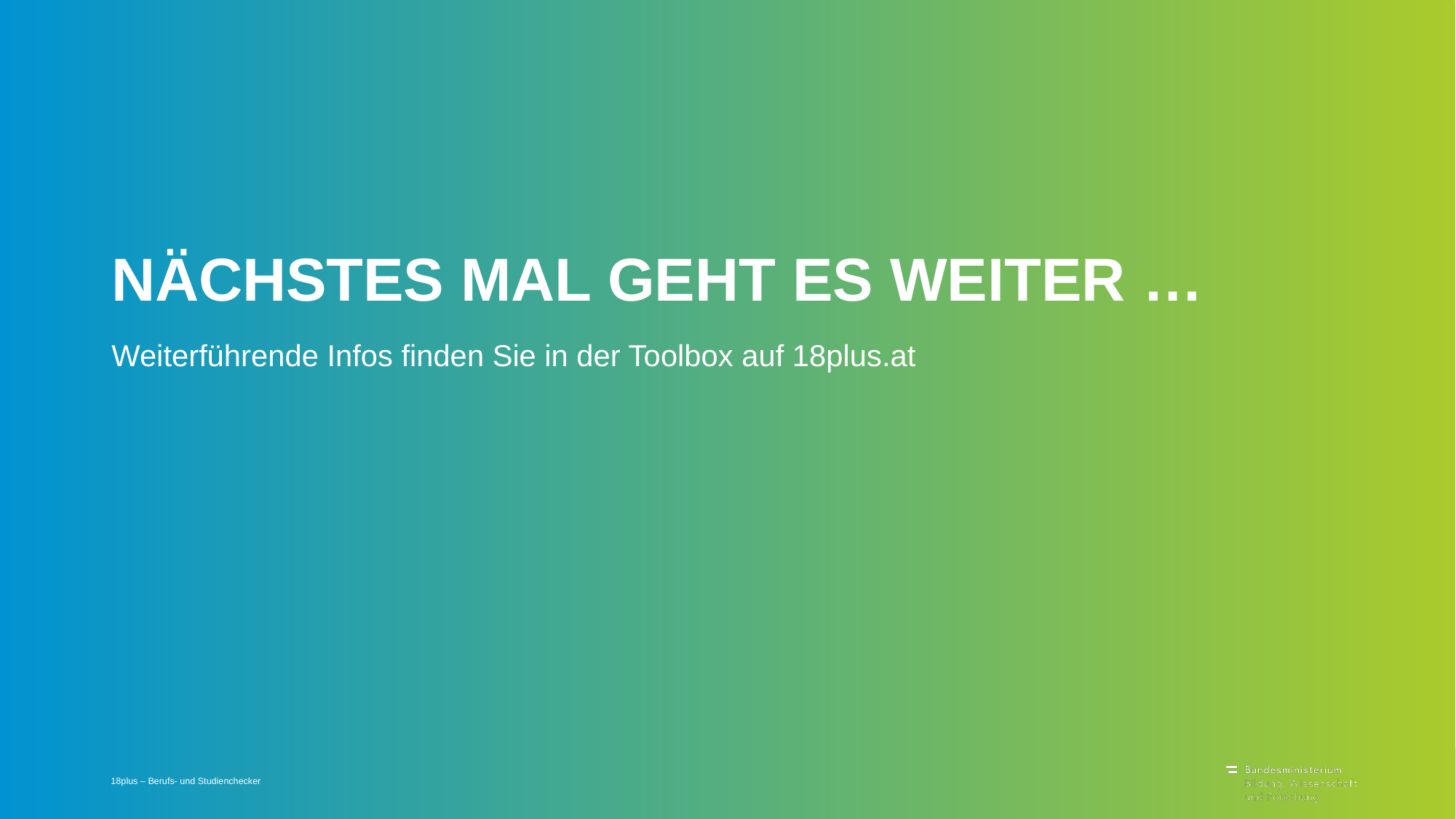

# nächstes mal geht es weiter …
Weiterführende Infos finden Sie in der Toolbox auf 18plus.at